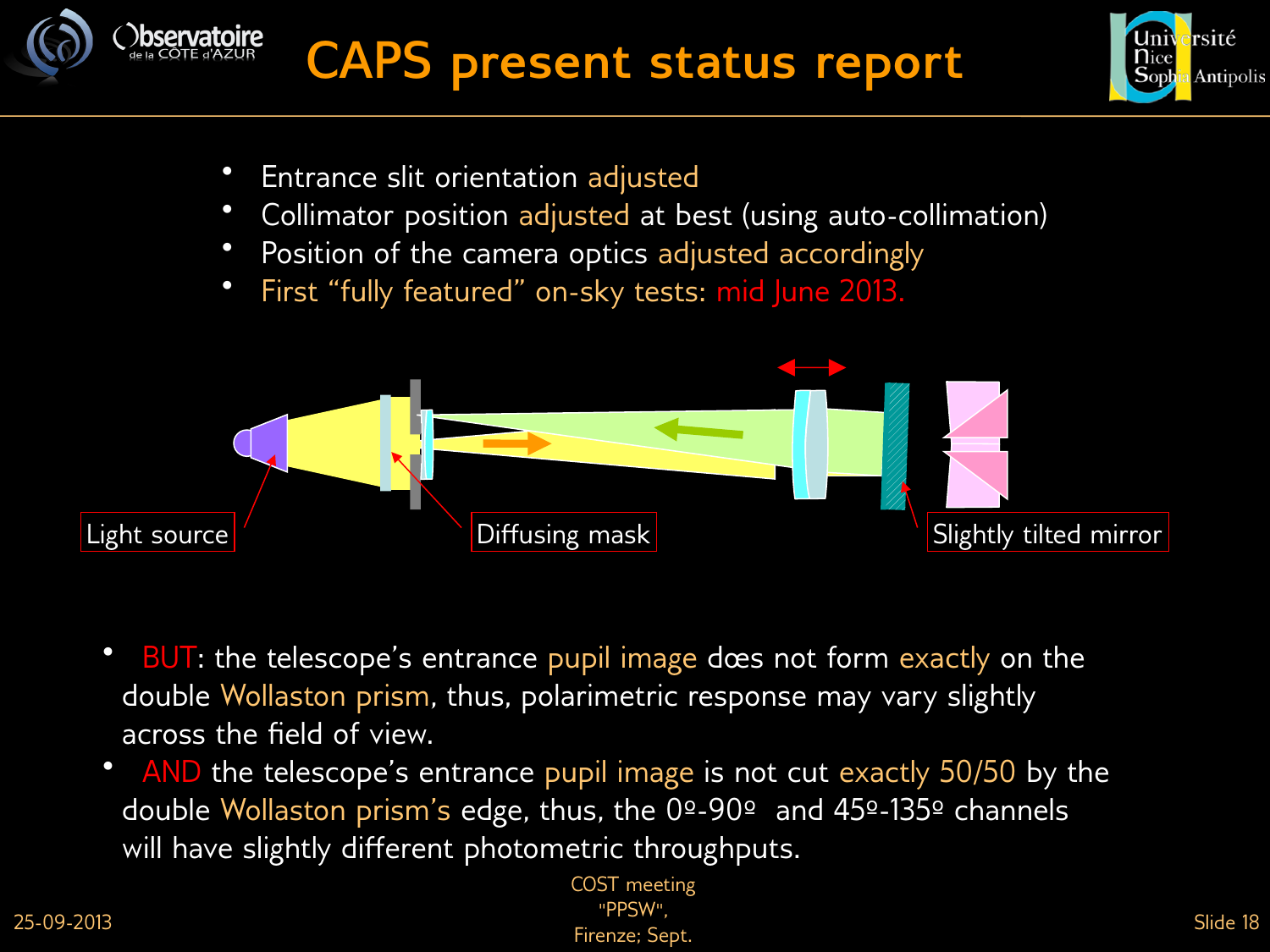

CAPS present status report
 Entrance slit orientation adjusted
 Collimator position adjusted at best (using auto-collimation)
 Position of the camera optics adjusted accordingly
 First “fully featured” on-sky tests: mid June 2013.

Light source
Diffusing mask
Slightly tilted mirror
 BUT: the telescope’s entrance pupil image does not form exactly on the
  double Wollaston prism, thus, polarimetric response may vary slightly
  across the field of view.
 AND the telescope’s entrance pupil image is not cut exactly 50/50 by the
  double Wollaston prism’s edge, thus, the 0º-90º  and 45º-135º channels
  will have slightly different photometric throughputs.
25-09-2013
COST meeting "PPSW", Firenze; Sept. 23-26, 2013
Slide 18